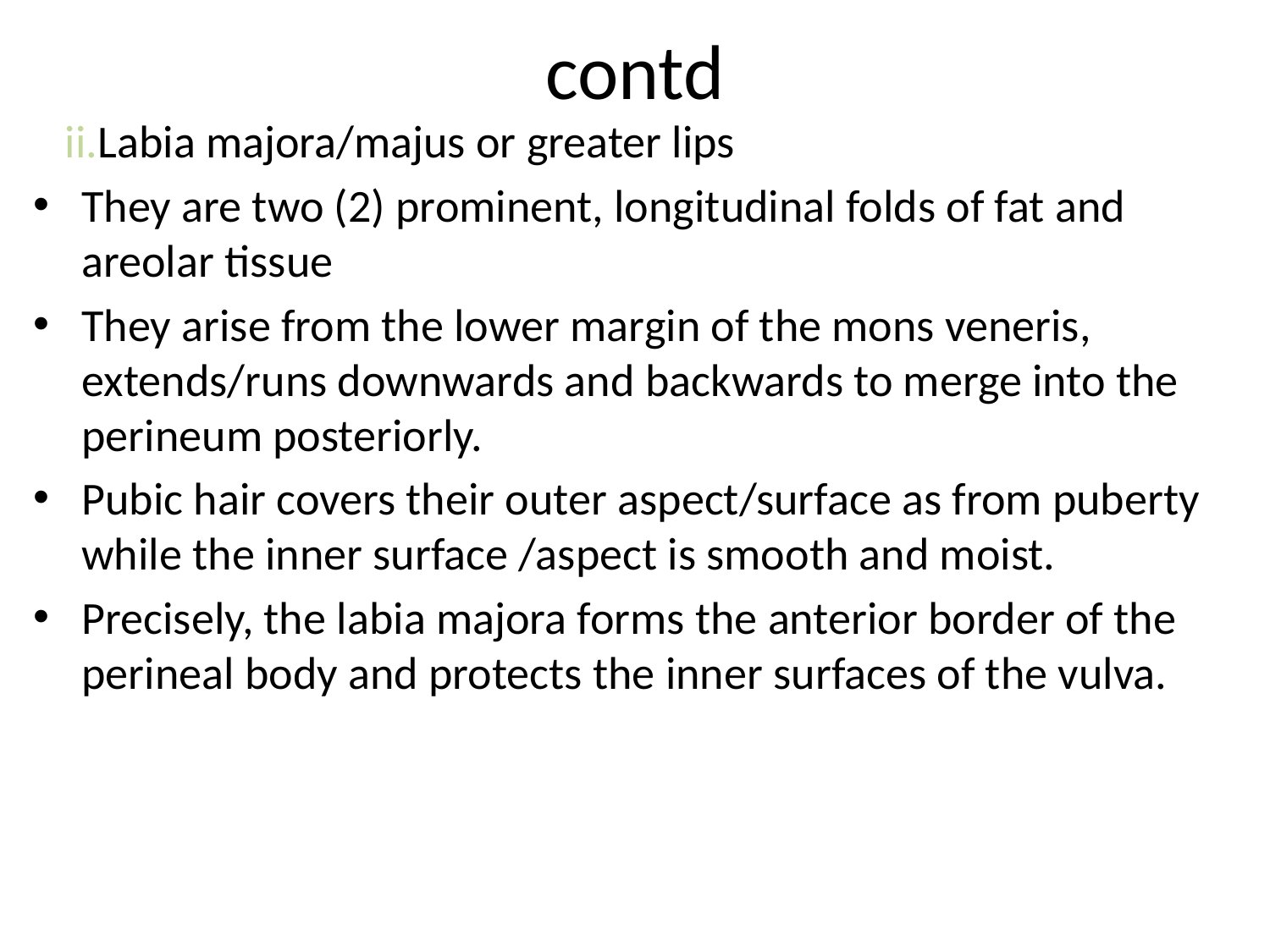

# contd
   ii.Labia majora/majus or greater lips
They are two (2) prominent, longitudinal folds of fat and areolar tissue
They arise from the lower margin of the mons veneris, extends/runs downwards and backwards to merge into the perineum posteriorly.
Pubic hair covers their outer aspect/surface as from puberty while the inner surface /aspect is smooth and moist.
Precisely, the labia majora forms the anterior border of the perineal body and protects the inner surfaces of the vulva.